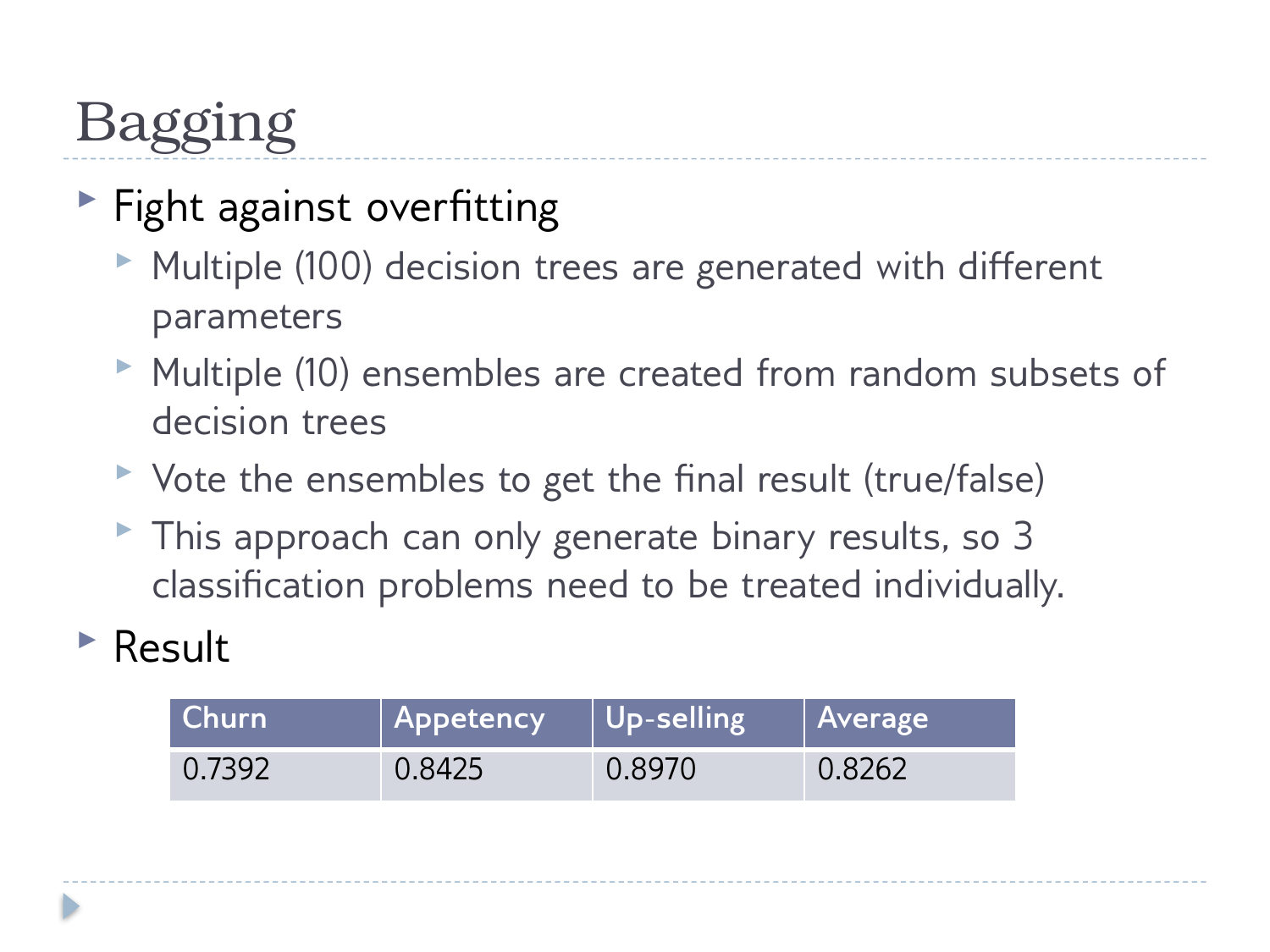

# Bagging
Fight against overfitting
Multiple (100) decision trees are generated with different parameters
Multiple (10) ensembles are created from random subsets of decision trees
Vote the ensembles to get the final result (true/false)
This approach can only generate binary results, so 3 classification problems need to be treated individually.
Result
| Churn | Appetency | Up-selling | Average |
| --- | --- | --- | --- |
| 0.7392 | 0.8425 | 0.8970 | 0.8262 |